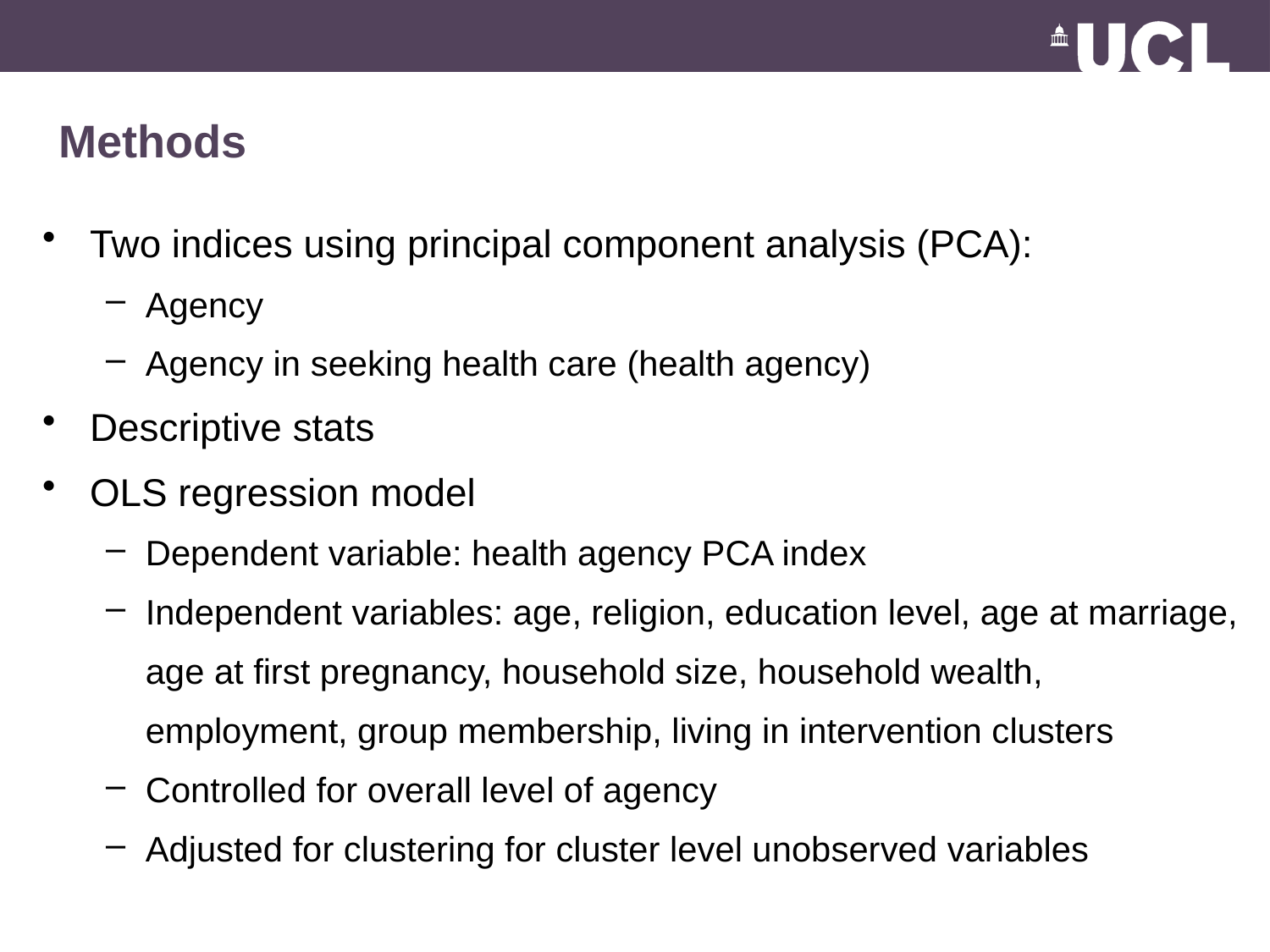

# Methods
Two indices using principal component analysis (PCA):
Agency
Agency in seeking health care (health agency)
Descriptive stats
OLS regression model
Dependent variable: health agency PCA index
Independent variables: age, religion, education level, age at marriage, age at first pregnancy, household size, household wealth, employment, group membership, living in intervention clusters
Controlled for overall level of agency
Adjusted for clustering for cluster level unobserved variables